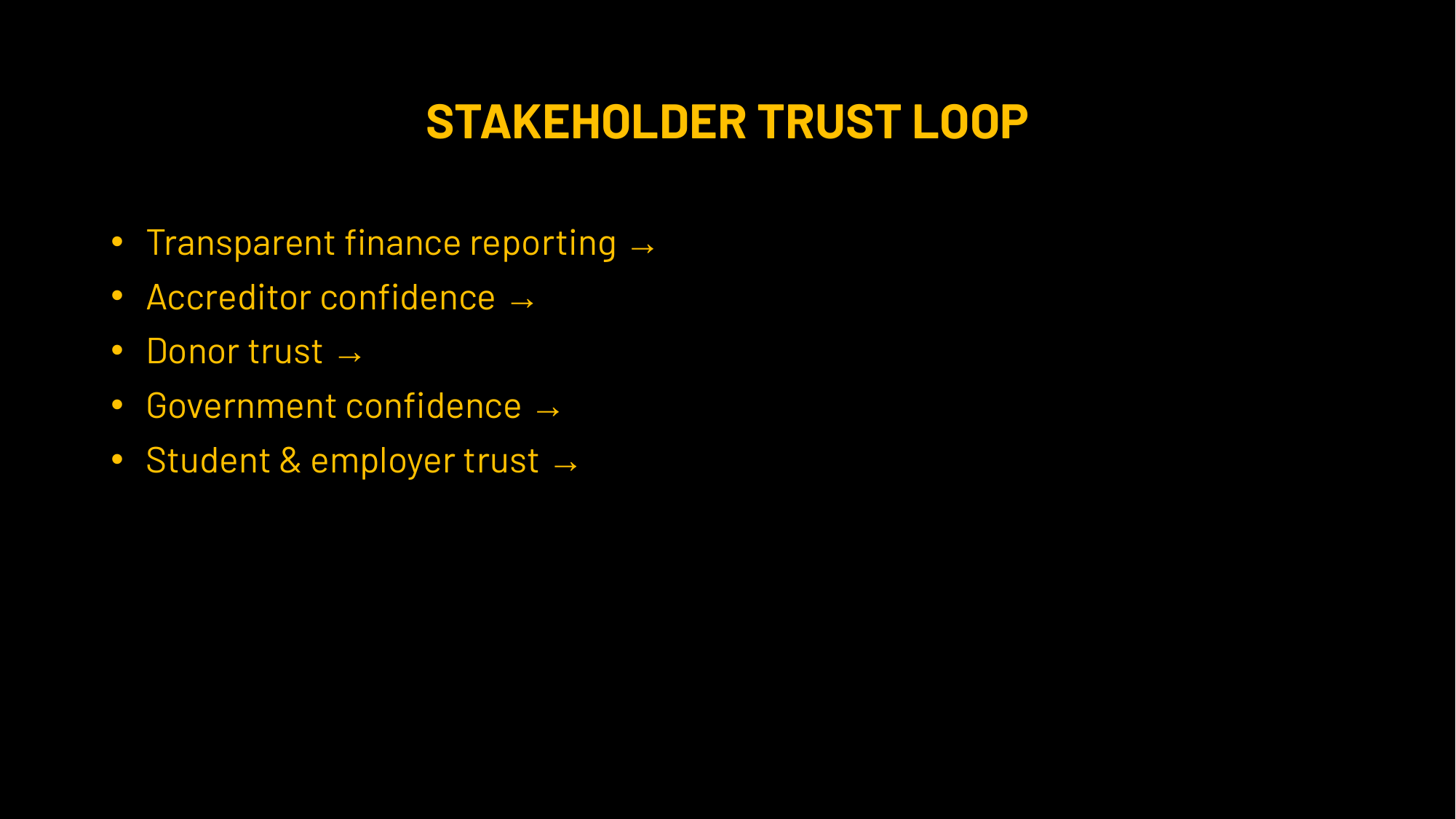

# STAKEHOLDER TRUST LOOP
 Transparent finance reporting →
 Accreditor confidence →
 Donor trust →
 Government confidence →
 Student & employer trust →